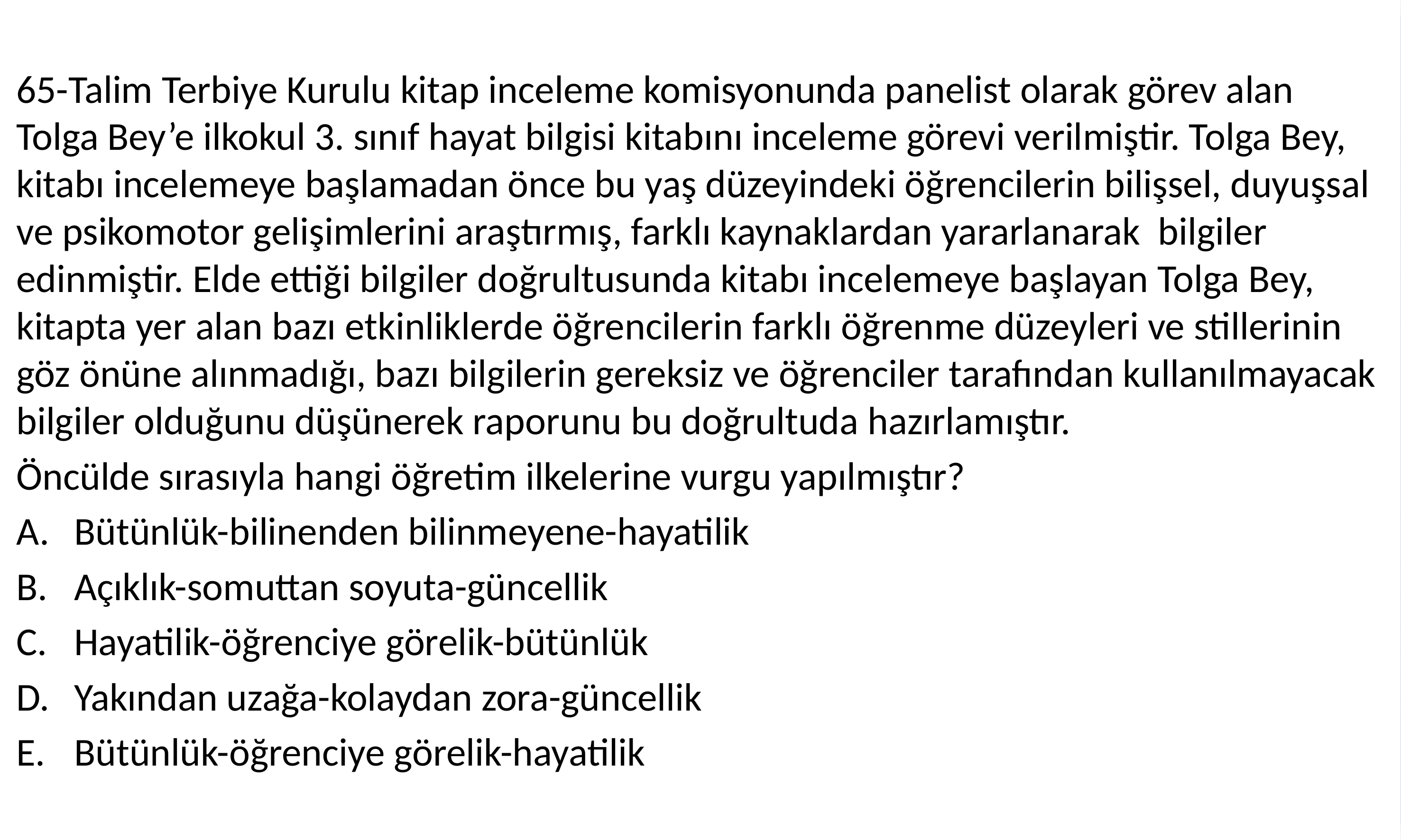

65-Talim Terbiye Kurulu kitap inceleme komisyonunda panelist olarak görev alan Tolga Bey’e ilkokul 3. sınıf hayat bilgisi kitabını inceleme görevi verilmiştir. Tolga Bey, kitabı incelemeye başlamadan önce bu yaş düzeyindeki öğrencilerin bilişsel, duyuşsal ve psikomotor gelişimlerini araştırmış, farklı kaynaklardan yararlanarak  bilgiler edinmiştir. Elde ettiği bilgiler doğrultusunda kitabı incelemeye başlayan Tolga Bey, kitapta yer alan bazı etkinliklerde öğrencilerin farklı öğrenme düzeyleri ve stillerinin göz önüne alınmadığı, bazı bilgilerin gereksiz ve öğrenciler tarafından kullanılmayacak bilgiler olduğunu düşünerek raporunu bu doğrultuda hazırlamıştır.
Öncülde sırasıyla hangi öğretim ilkelerine vurgu yapılmıştır?
Bütünlük-bilinenden bilinmeyene-hayatilik
Açıklık-somuttan soyuta-güncellik
Hayatilik-öğrenciye görelik-bütünlük
Yakından uzağa-kolaydan zora-güncellik
Bütünlük-öğrenciye görelik-hayatilik